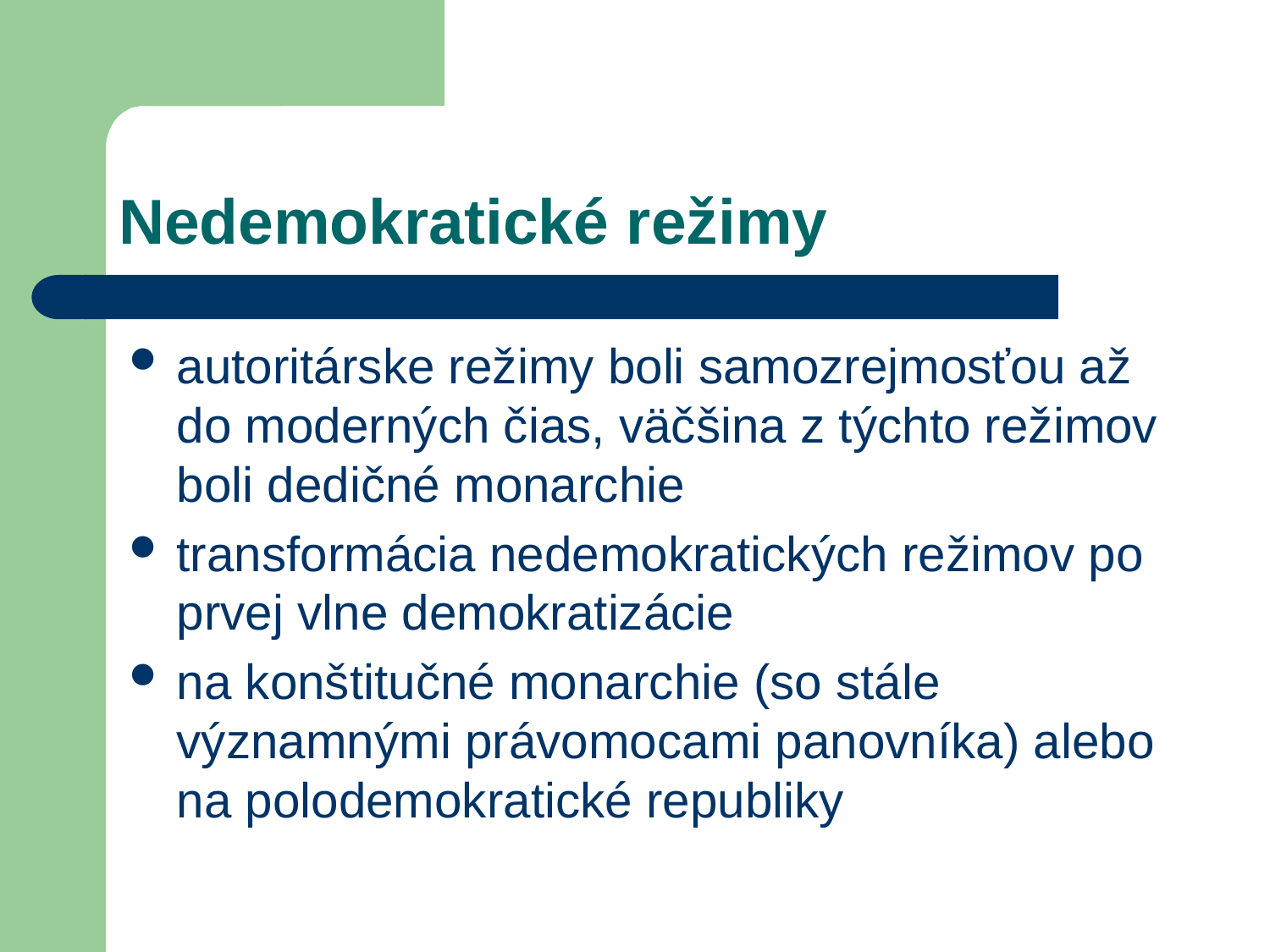

# Nedemokratické režimy
autoritárske režimy boli samozrejmosťou až do moderných čias, väčšina z týchto režimov boli dedičné monarchie
transformácia nedemokratických režimov po prvej vlne demokratizácie
na konštitučné monarchie (so stále významnými právomocami panovníka) alebo na polodemokratické republiky